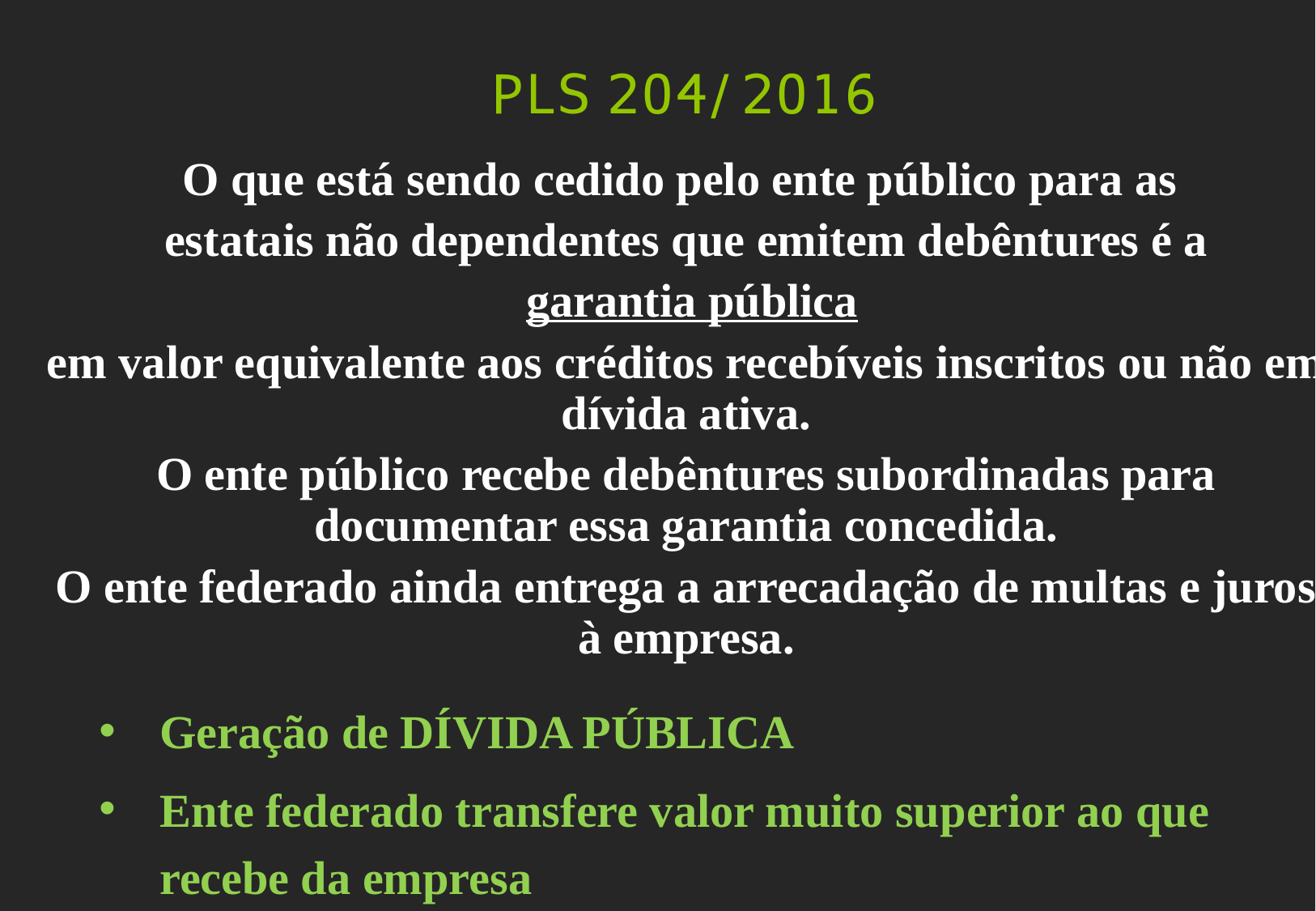

PLS 204/2016

O que está sendo cedido pelo ente público para as
estatais não dependentes que emitem debêntures é a
 garantia pública
em valor equivalente aos créditos recebíveis inscritos ou não em dívida ativa.
O ente público recebe debêntures subordinadas para documentar essa garantia concedida.
O ente federado ainda entrega a arrecadação de multas e juros à empresa.

Geração de DÍVIDA PÚBLICA
Ente federado transfere valor muito superior ao que recebe da empresa